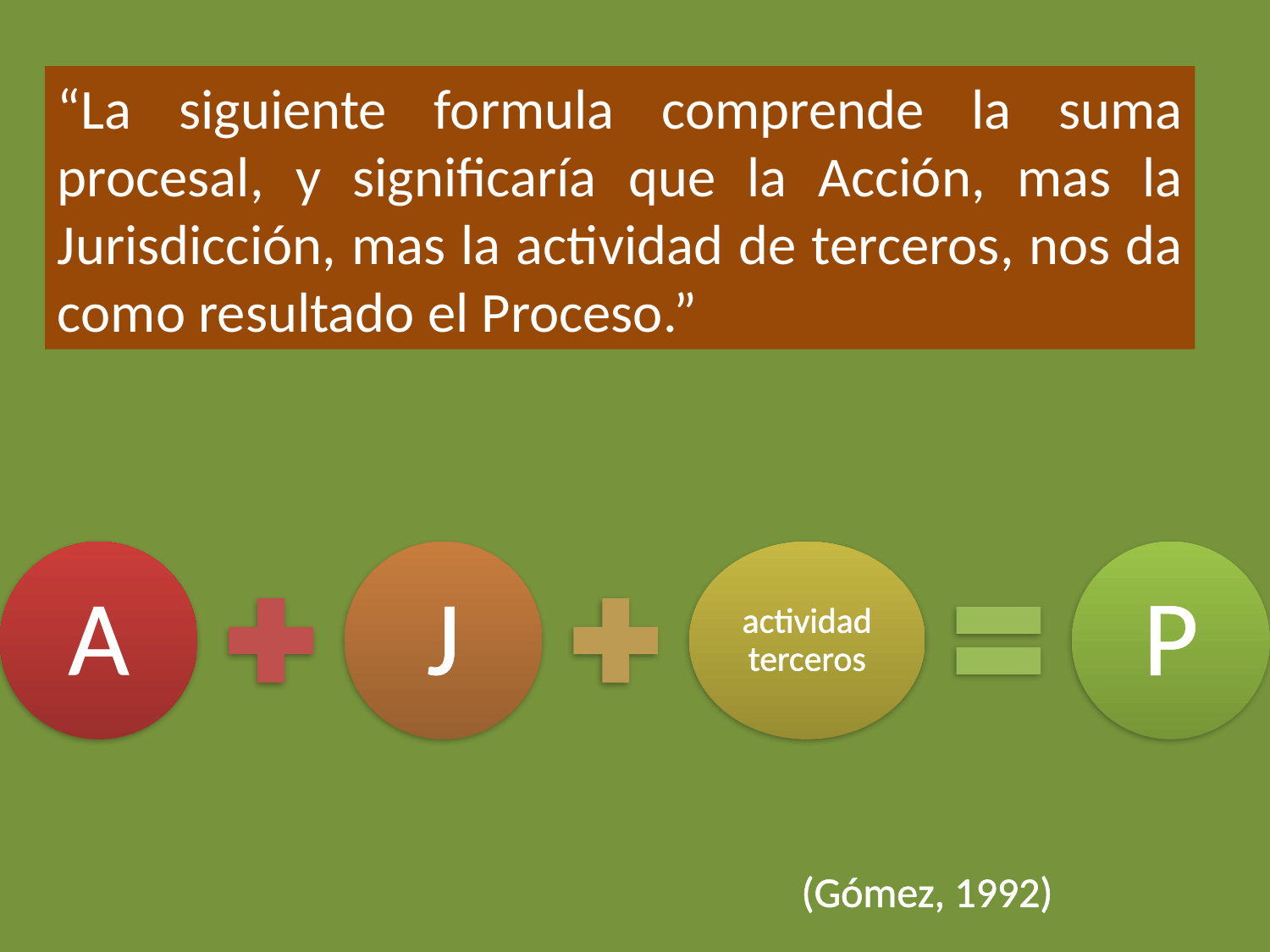

“La siguiente formula comprende la suma procesal, y significaría que la Acción, mas la Jurisdicción, mas la actividad de terceros, nos da como resultado el Proceso.”
A

J

actividad terceros

P
(Gómez, 1992)